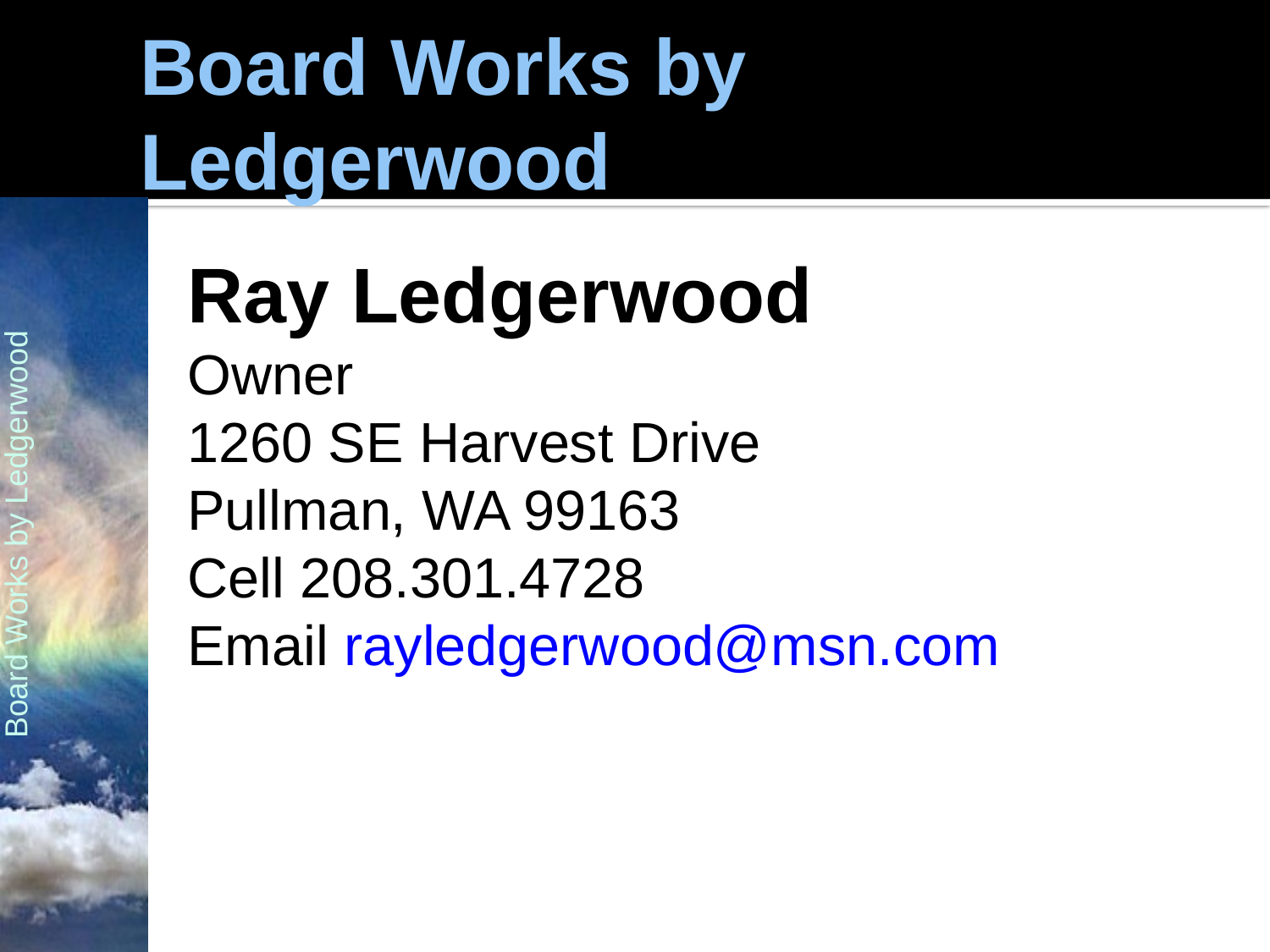

# Board Works by Ledgerwood
Ray Ledgerwood
Owner
1260 SE Harvest Drive
Pullman, WA 99163
Cell 208.301.4728
Email rayledgerwood@msn.com